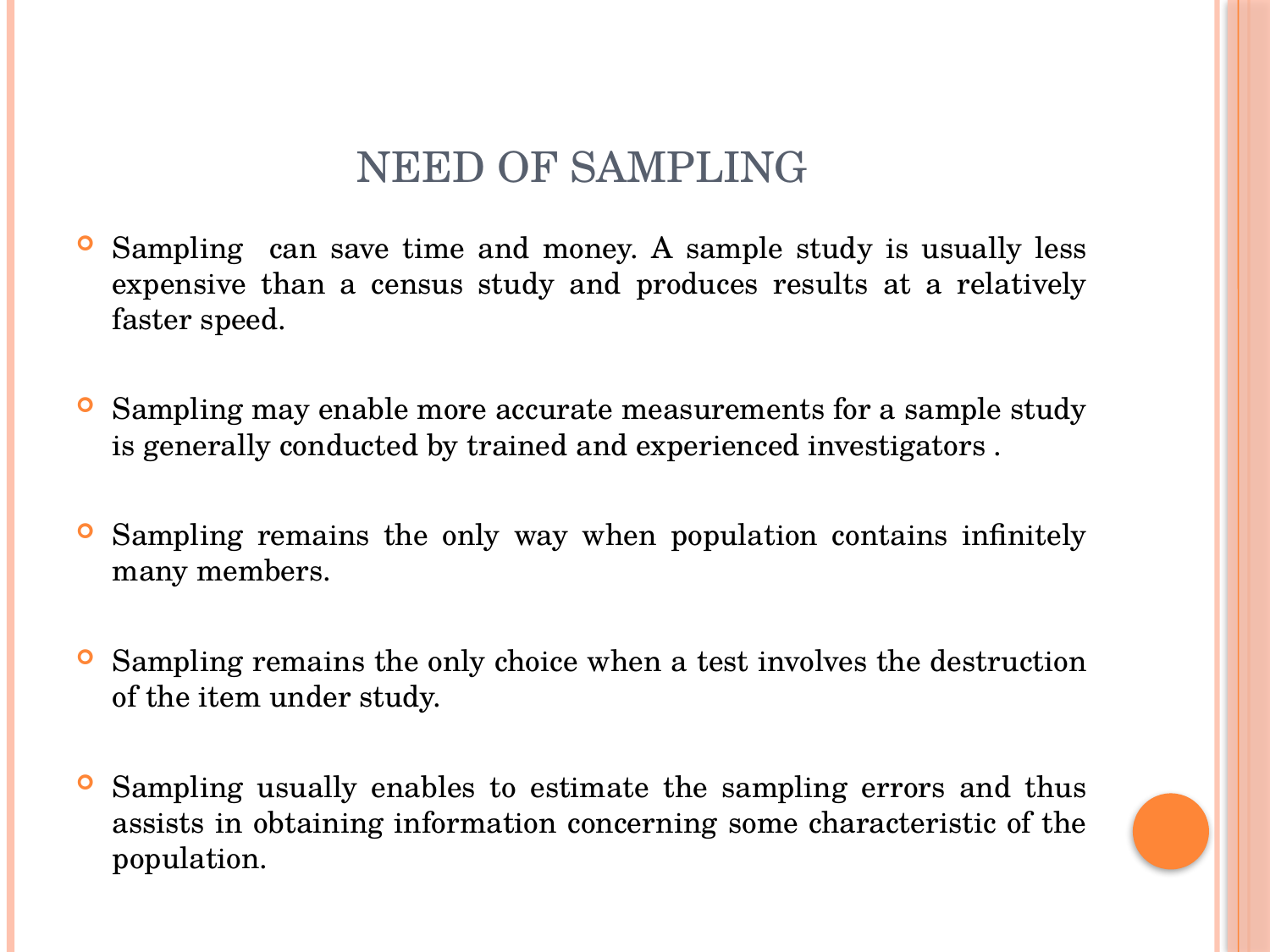

# NEED OF SAMPLING
Sampling  can save time and money. A sample study is usually less expensive than a census study and produces results at a relatively faster speed.

Sampling may enable more accurate measurements for a sample study is generally conducted by trained and experienced investigators .

Sampling remains the only way when population contains infinitely many members.

Sampling remains the only choice when a test involves the destruction of the item under study.

Sampling usually enables to estimate the sampling errors and thus assists in obtaining information concerning some characteristic of the population.